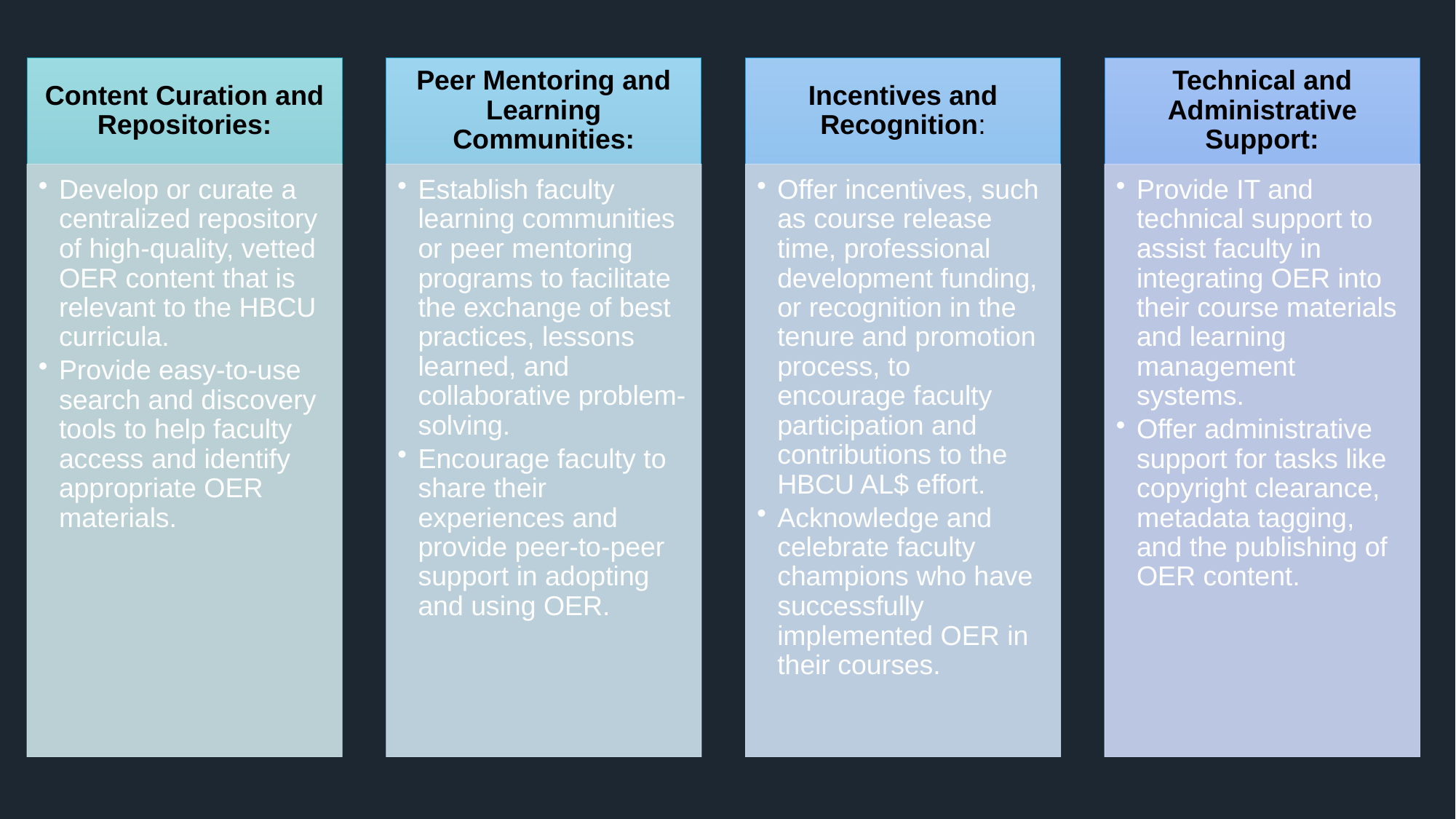

Content Curation and Repositories:
Develop or curate a centralized repository of high-quality, vetted OER content that is relevant to the HBCU curricula.
Provide easy-to-use search and discovery tools to help faculty access and identify appropriate OER materials.
Peer Mentoring and Learning Communities:
Establish faculty learning communities or peer mentoring programs to facilitate the exchange of best practices, lessons learned, and collaborative problem-solving.
Encourage faculty to share their experiences and provide peer-to-peer support in adopting and using OER.
Incentives and Recognition:
Offer incentives, such as course release time, professional development funding, or recognition in the tenure and promotion process, to encourage faculty participation and contributions to the HBCU AL$ effort.
Acknowledge and celebrate faculty champions who have successfully implemented OER in their courses.
Technical and Administrative Support:
Provide IT and technical support to assist faculty in integrating OER into their course materials and learning management systems.
Offer administrative support for tasks like copyright clearance, metadata tagging, and the publishing of OER content.
Content Curation and Repositories:
Develop or curate a centralized repository of high-quality, vetted OER content that is relevant to the HBCU curricula.
Provide easy-to-use search and discovery tools to help faculty access and identify appropriate OER materials.
Peer Mentoring and Learning Communities:
Establish faculty learning communities or peer mentoring programs to facilitate the exchange of best practices, lessons learned, and collaborative problem-solving.
Encourage faculty to share their experiences and provide peer-to-peer support in adopting and using OER.
Incentives and Recognition:
Offer incentives, such as course release time, professional development funding, or recognition in the tenure and promotion process, to encourage faculty participation and contributions to the HBCU AL$ effort.
Acknowledge and celebrate faculty champions who have successfully implemented OER in their courses.
Technical and Administrative Support:
Provide IT and technical support to assist faculty in integrating OER into their course materials and learning management systems.
Offer administrative support for tasks like copyright clearance, metadata tagging, and the publishing of OER content.